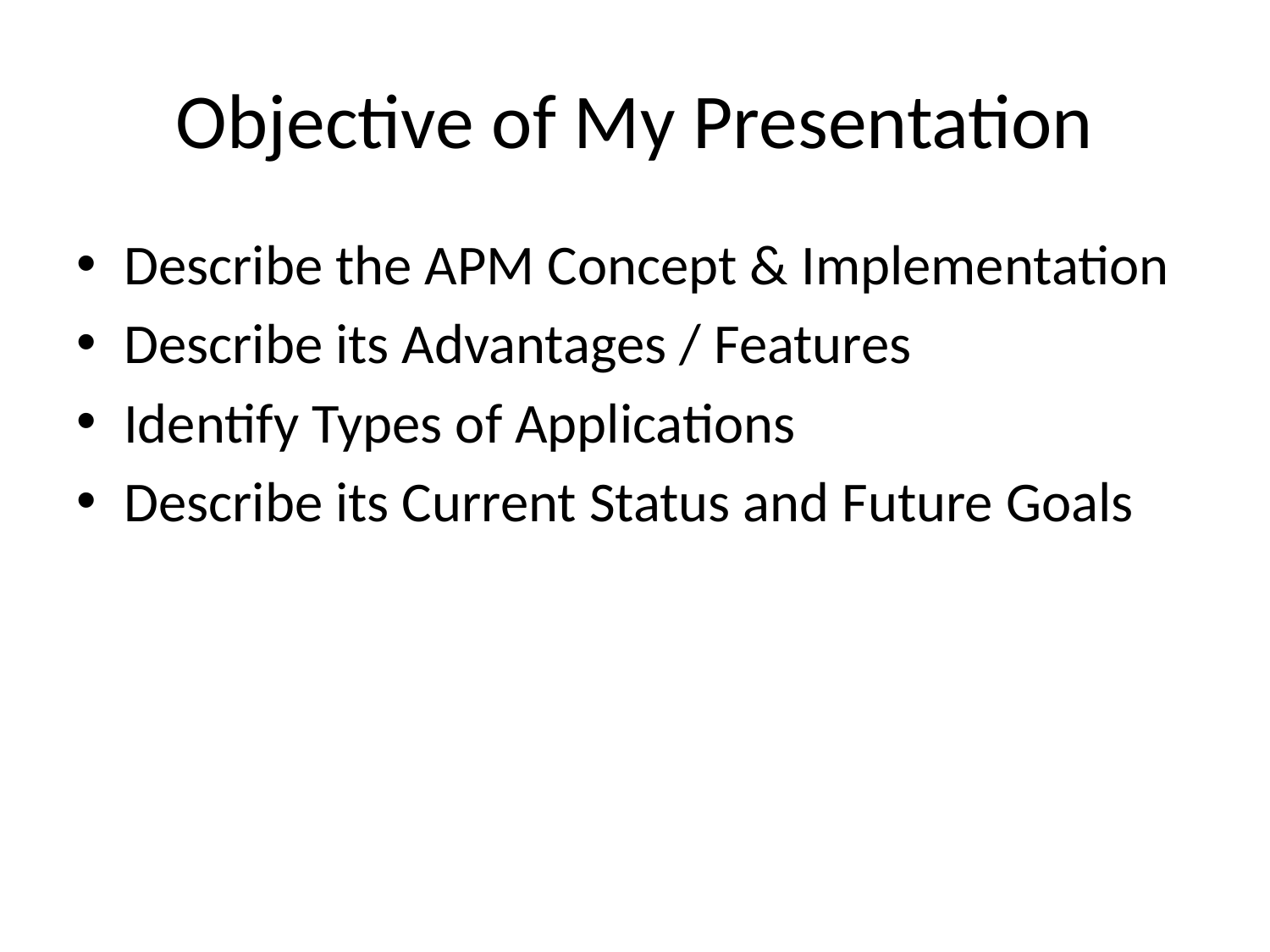

# Objective of My Presentation
Describe the APM Concept & Implementation
Describe its Advantages / Features
Identify Types of Applications
Describe its Current Status and Future Goals